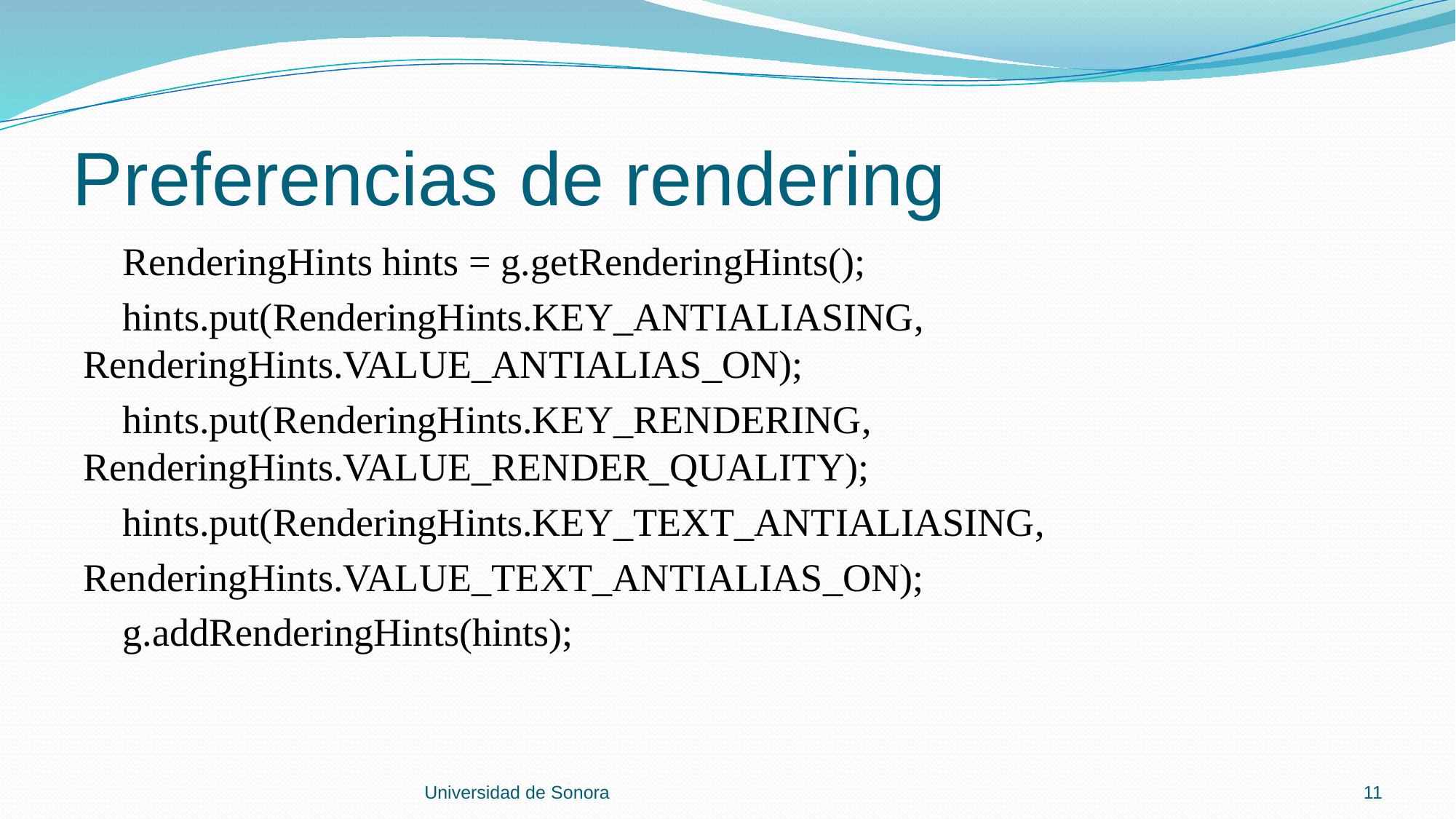

# Preferencias de rendering
    RenderingHints hints = g.getRenderingHints();
    hints.put(RenderingHints.KEY_ANTIALIASING, RenderingHints.VALUE_ANTIALIAS_ON);
    hints.put(RenderingHints.KEY_RENDERING, RenderingHints.VALUE_RENDER_QUALITY);
    hints.put(RenderingHints.KEY_TEXT_ANTIALIASING,
RenderingHints.VALUE_TEXT_ANTIALIAS_ON);
    g.addRenderingHints(hints);

Universidad de Sonora
11